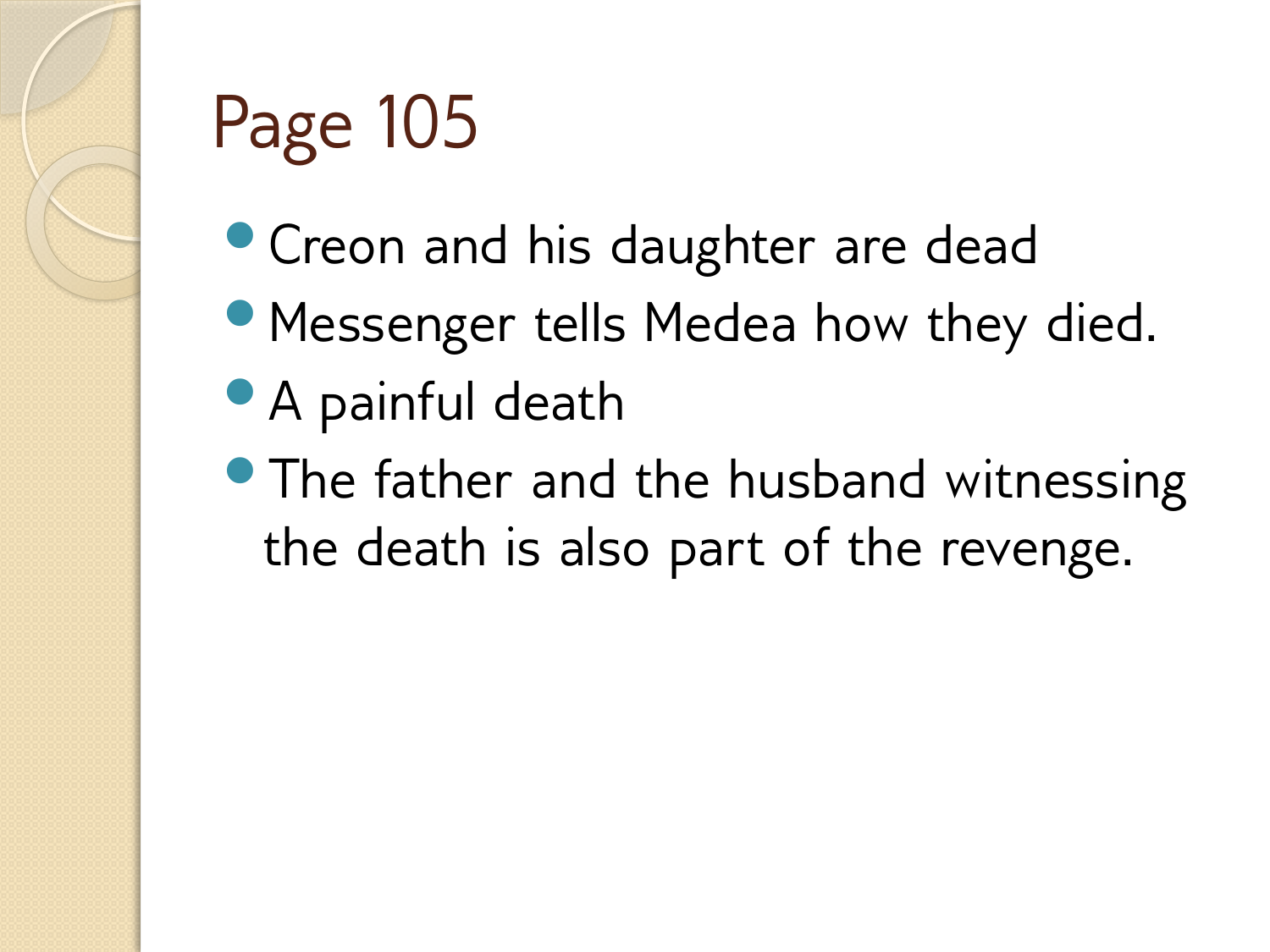

# Page 105
Creon and his daughter are dead
Messenger tells Medea how they died.
A painful death
The father and the husband witnessing the death is also part of the revenge.